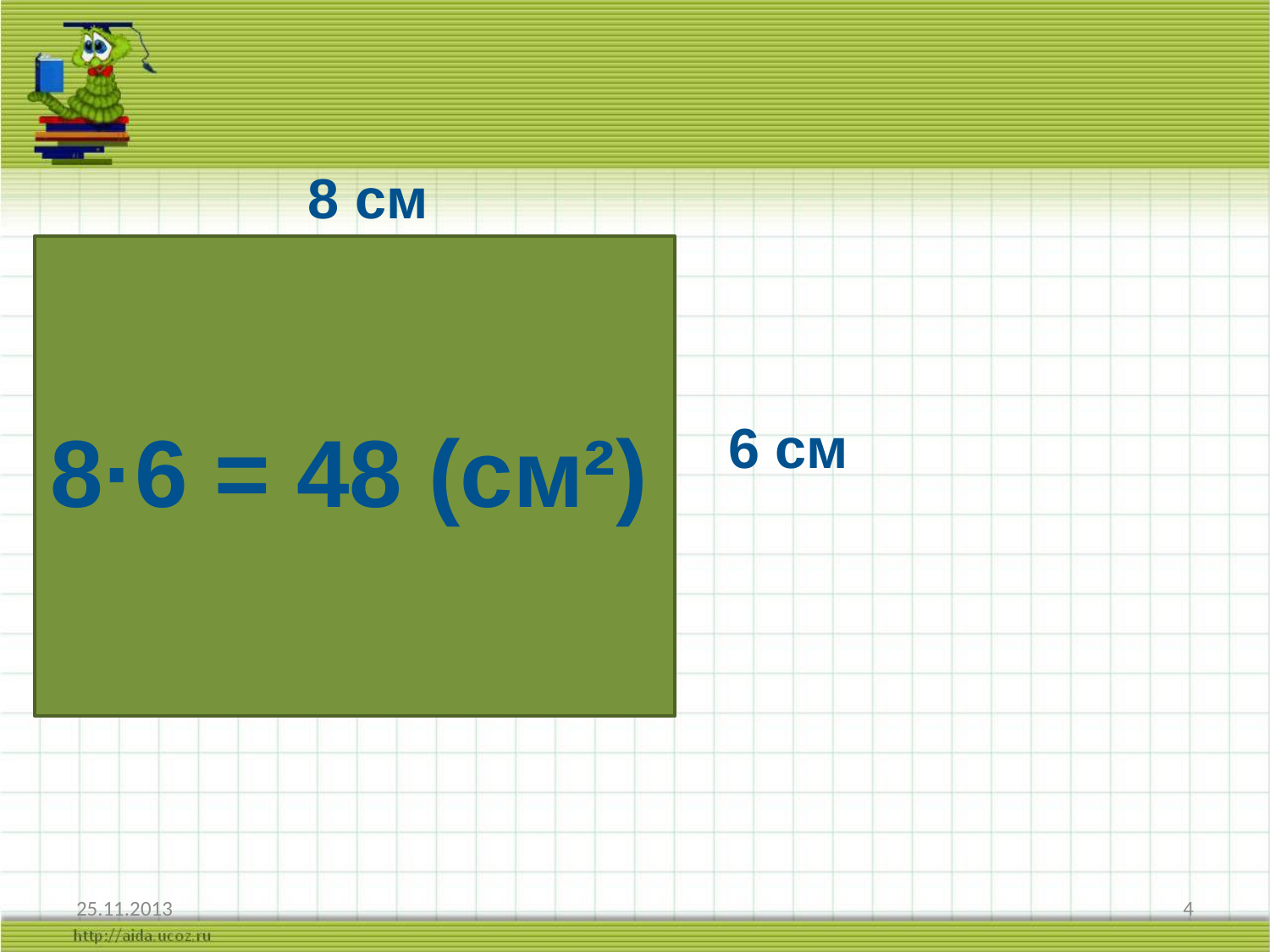

8 см

8·6 = 48 (см²)
6 см
25.11.2013
4